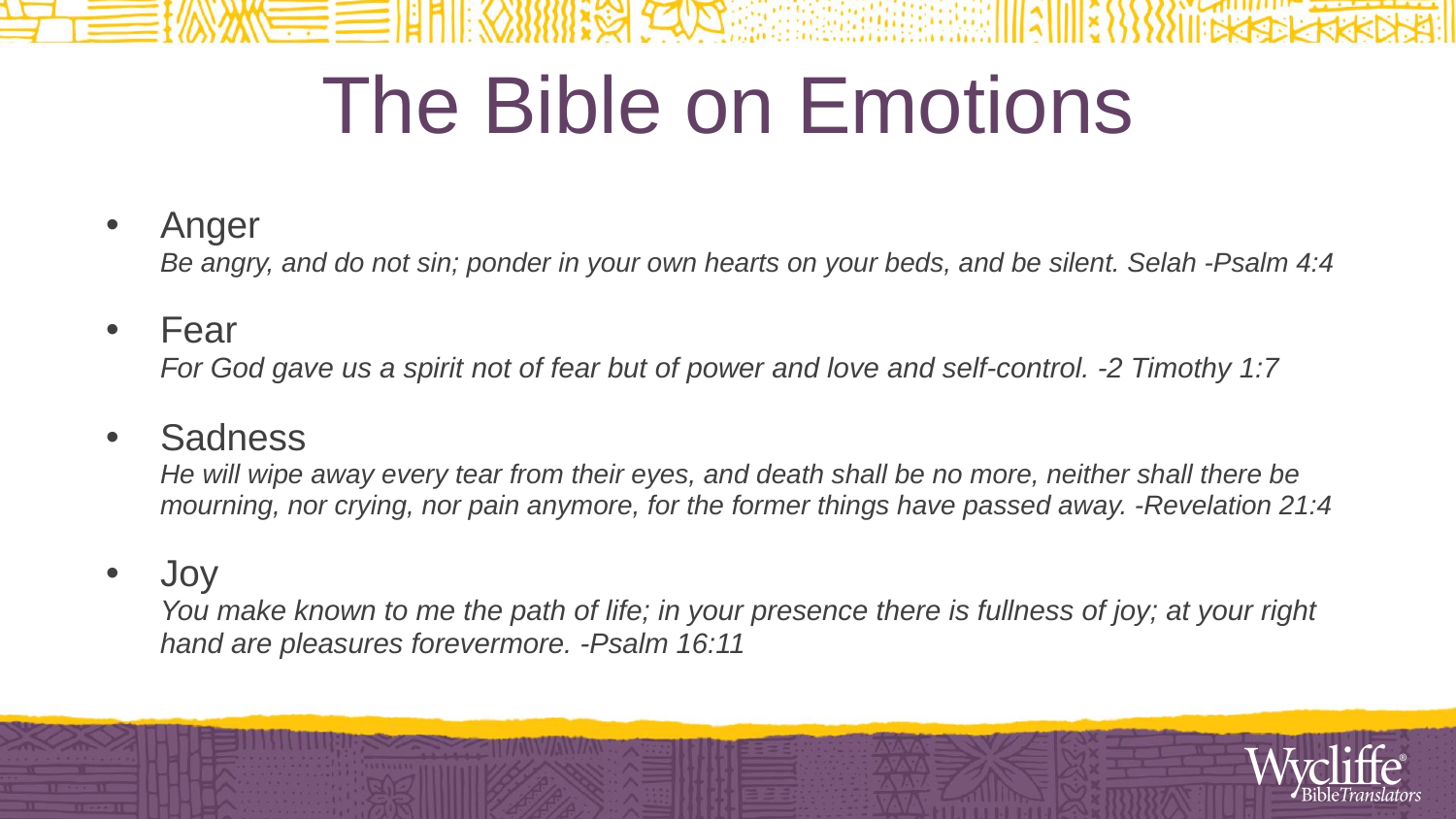

# The Bible on Emotions
Anger
Be angry, and do not sin; ponder in your own hearts on your beds, and be silent. Selah -Psalm 4:4
Fear
For God gave us a spirit not of fear but of power and love and self-control. -2 Timothy 1:7
Sadness
He will wipe away every tear from their eyes, and death shall be no more, neither shall there be mourning, nor crying, nor pain anymore, for the former things have passed away. -Revelation 21:4
Joy
You make known to me the path of life; in your presence there is fullness of joy; at your right hand are pleasures forevermore. -Psalm 16:11